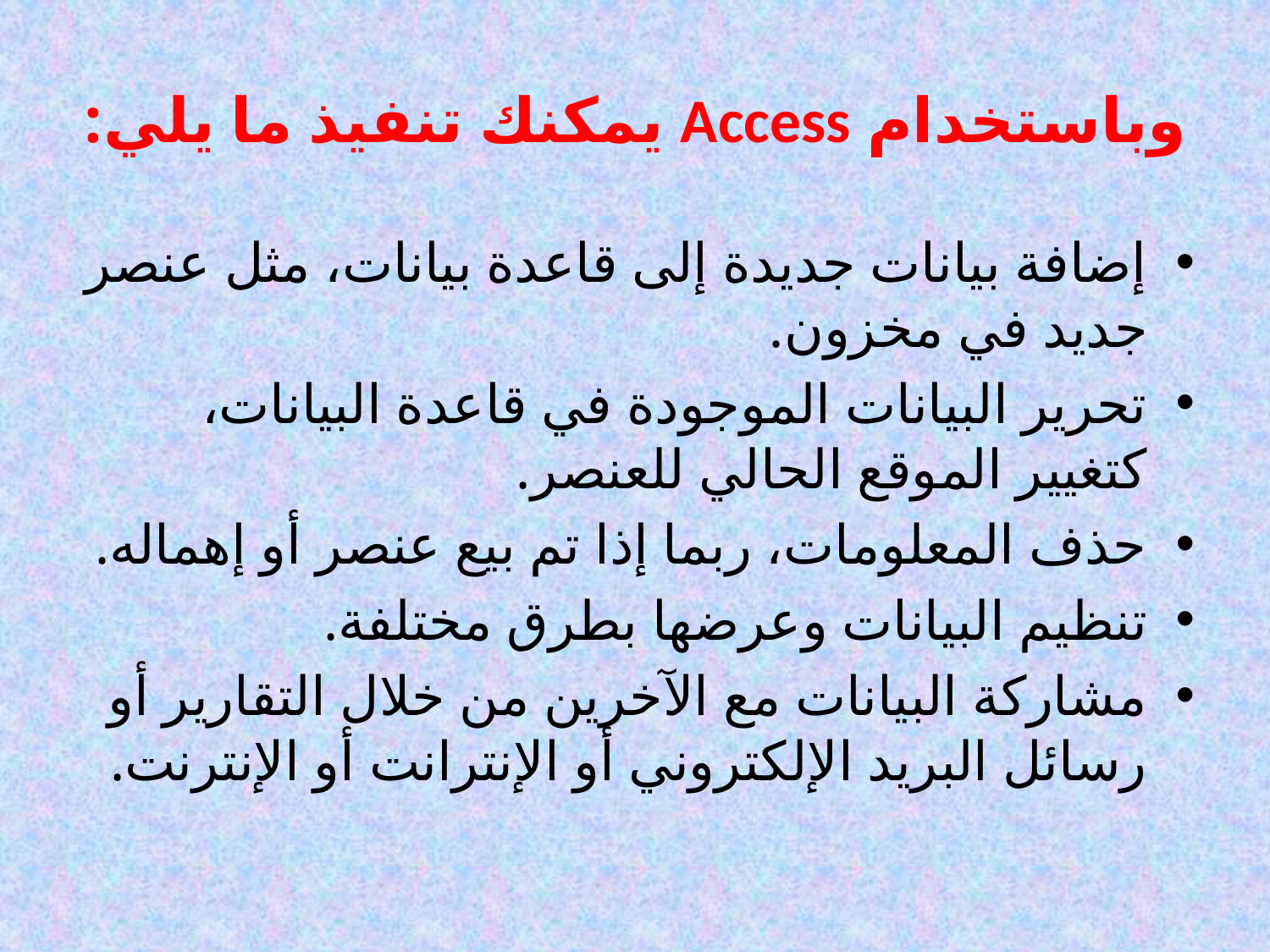

# وباستخدام Access يمكنك تنفيذ ما يلي:
إضافة بيانات جديدة إلى قاعدة بيانات، مثل عنصر جديد في مخزون.
تحرير البيانات الموجودة في قاعدة البيانات، كتغيير الموقع الحالي للعنصر.
حذف المعلومات، ربما إذا تم بيع عنصر أو إهماله.
تنظيم البيانات وعرضها بطرق مختلفة.
مشاركة البيانات مع الآخرين من خلال التقارير أو رسائل البريد الإلكتروني أو الإنترانت أو الإنترنت.